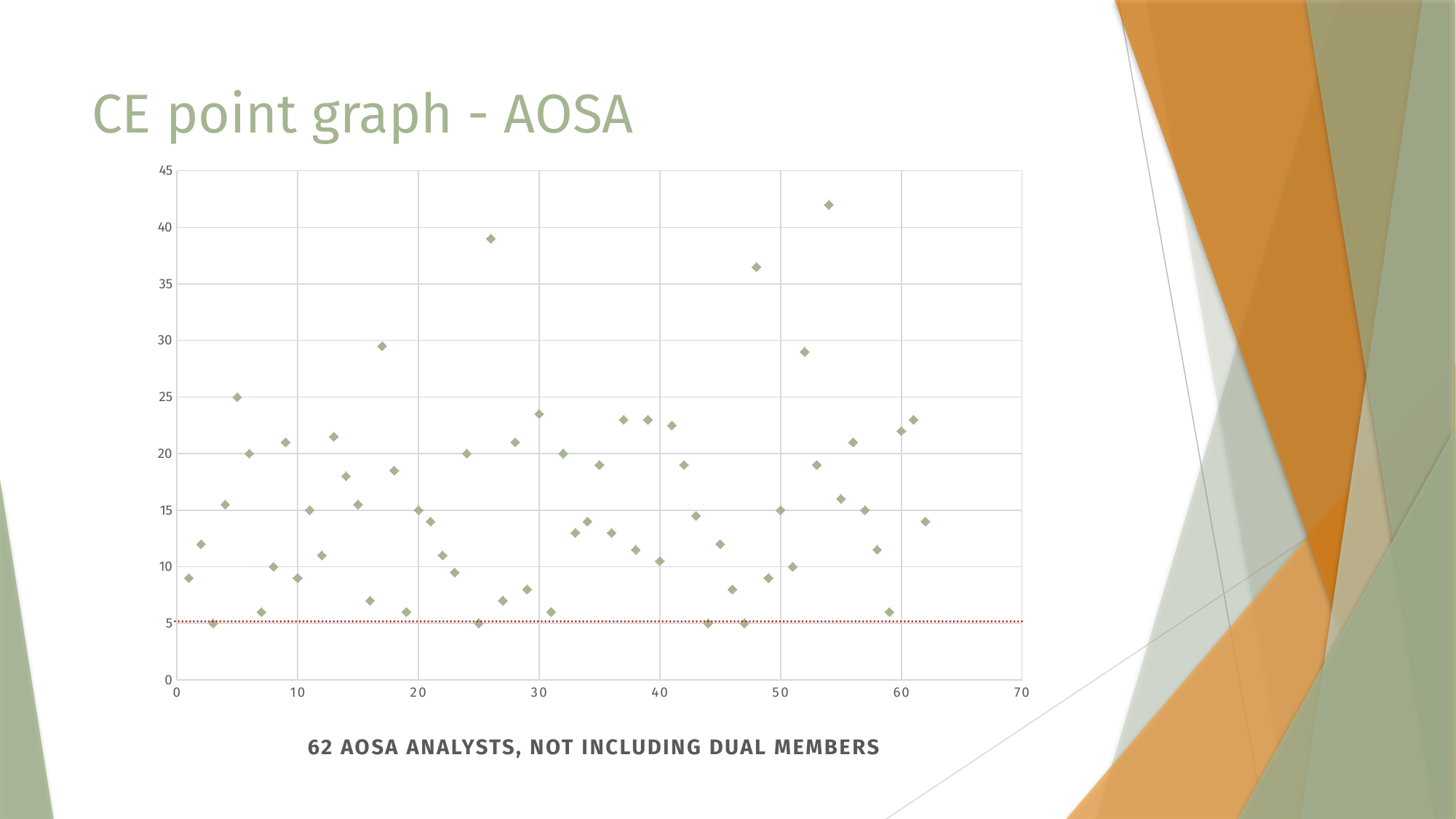

# CE point graph - AOSA

### Chart

| Category | Point Totals |
|---|---|
62 AOSA analysts, not including dual members